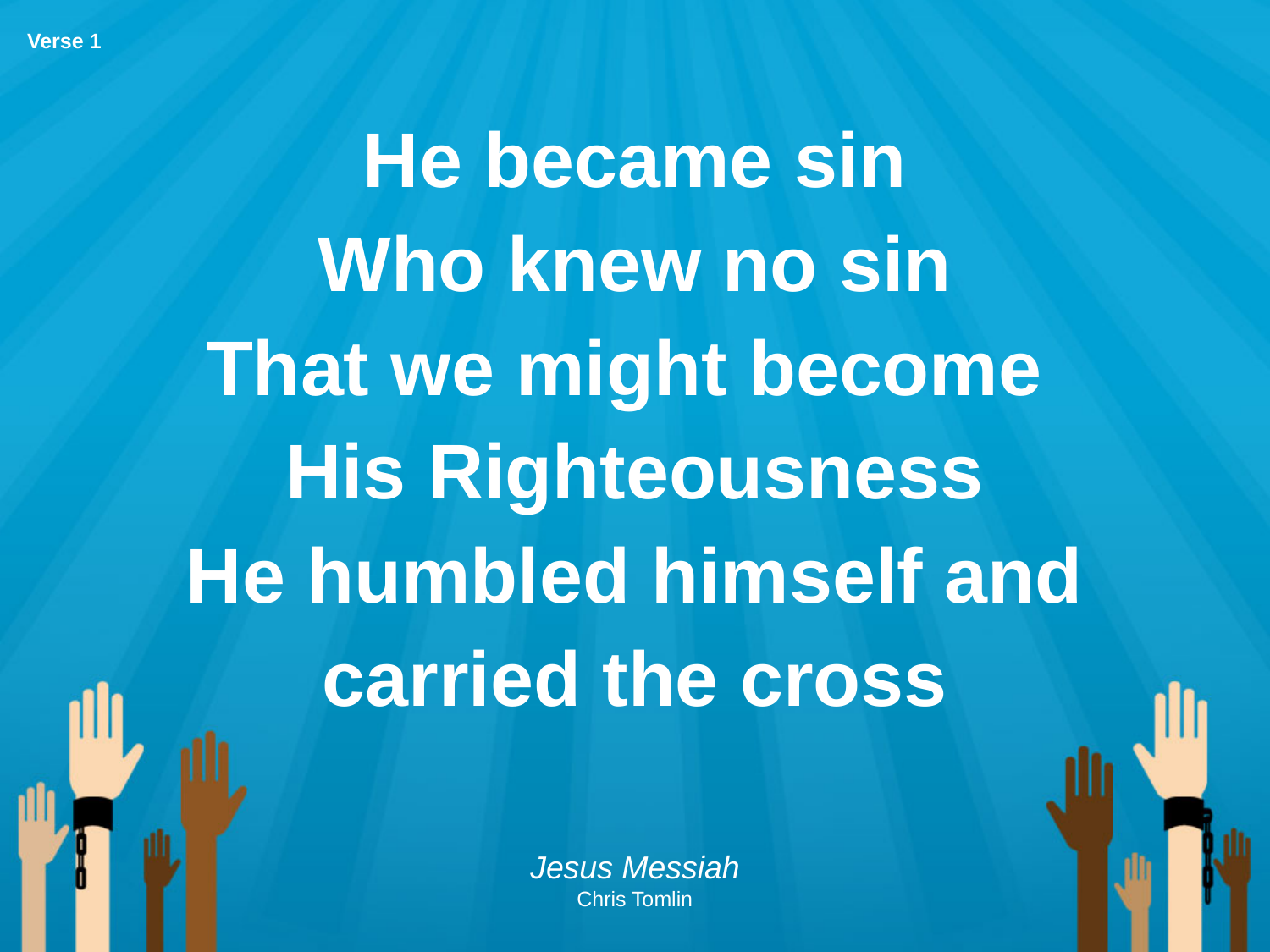

He became sin
Who knew no sin
That we might become
His Righteousness
He humbled himself and
carried the cross
Verse 1
Jesus Messiah
Chris Tomlin